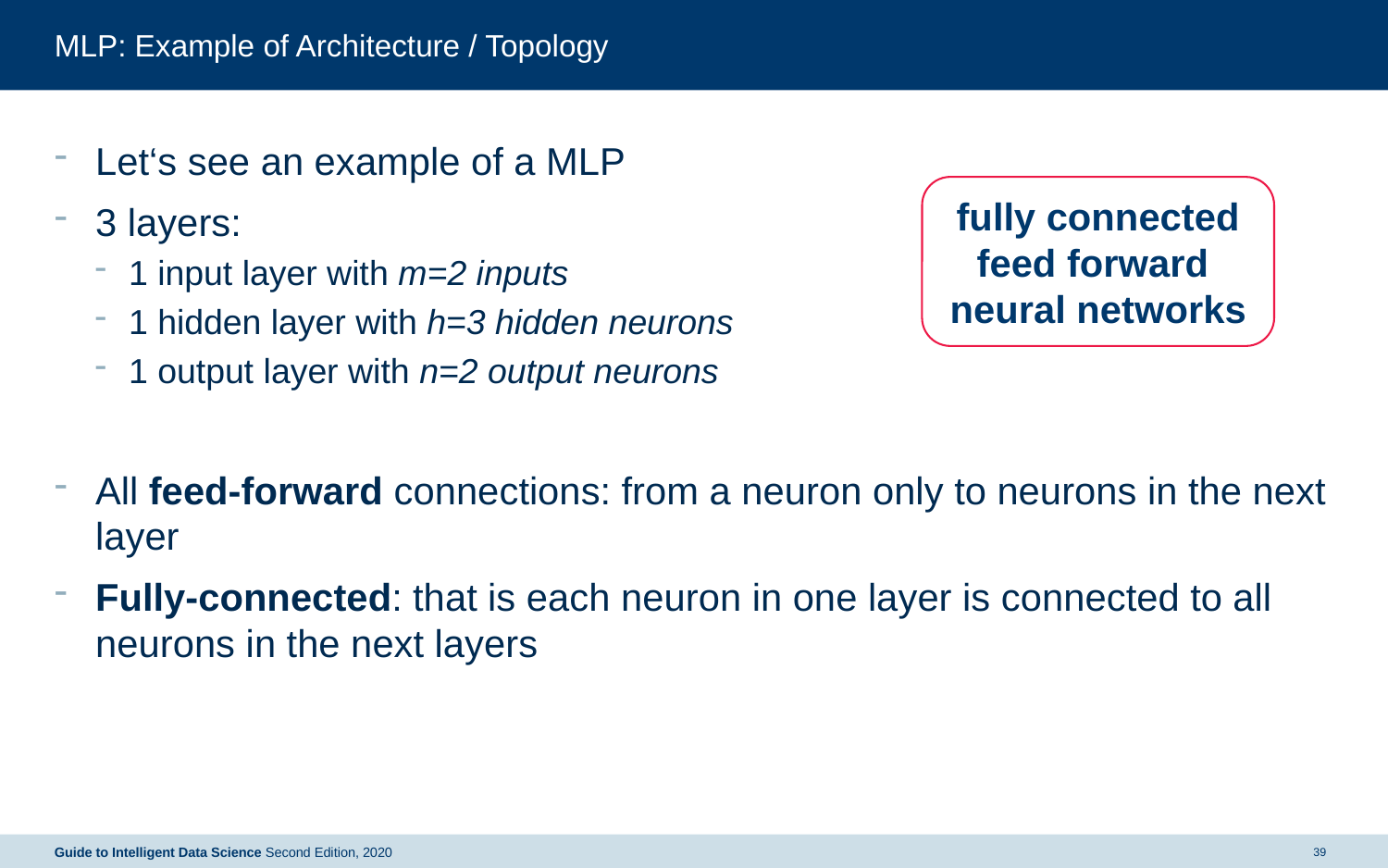

# MLP: Example of Architecture / Topology
Let‘s see an example of a MLP
3 layers:
1 input layer with m=2 inputs
1 hidden layer with h=3 hidden neurons
1 output layer with n=2 output neurons

All feed-forward connections: from a neuron only to neurons in the next layer
Fully-connected: that is each neuron in one layer is connected to all neurons in the next layers
fully connected
feed forward
neural networks
Guide to Intelligent Data Science Second Edition, 2020
39